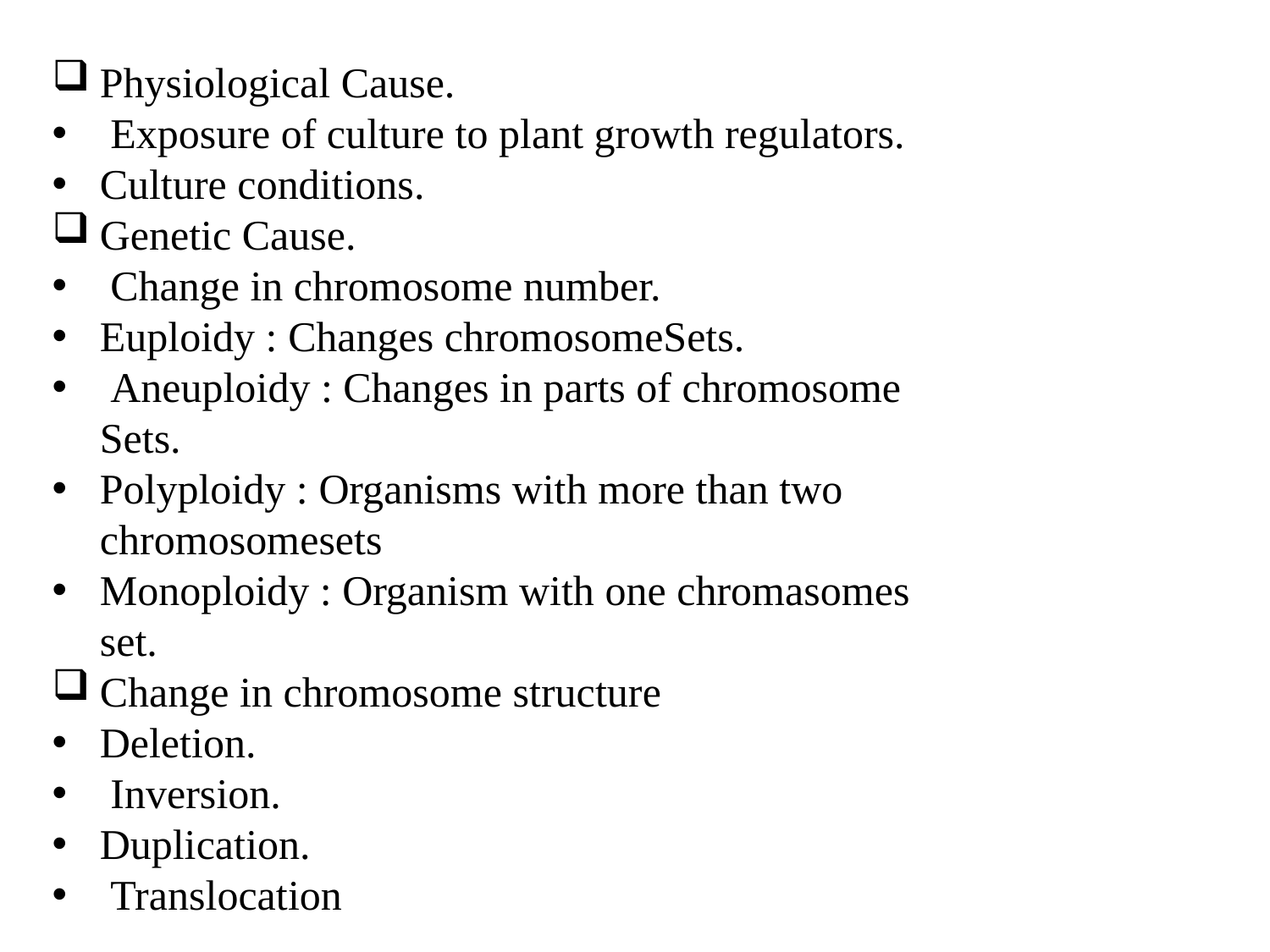

Physiological Cause.
 Exposure of culture to plant growth regulators.
Culture conditions.
Genetic Cause.
 Change in chromosome number.
Euploidy : Changes chromosomeSets.
 Aneuploidy : Changes in parts of chromosome Sets.
Polyploidy : Organisms with more than two chromosomesets
Monoploidy : Organism with one chromasomes set.
Change in chromosome structure
Deletion.
 Inversion.
Duplication.
 Translocation